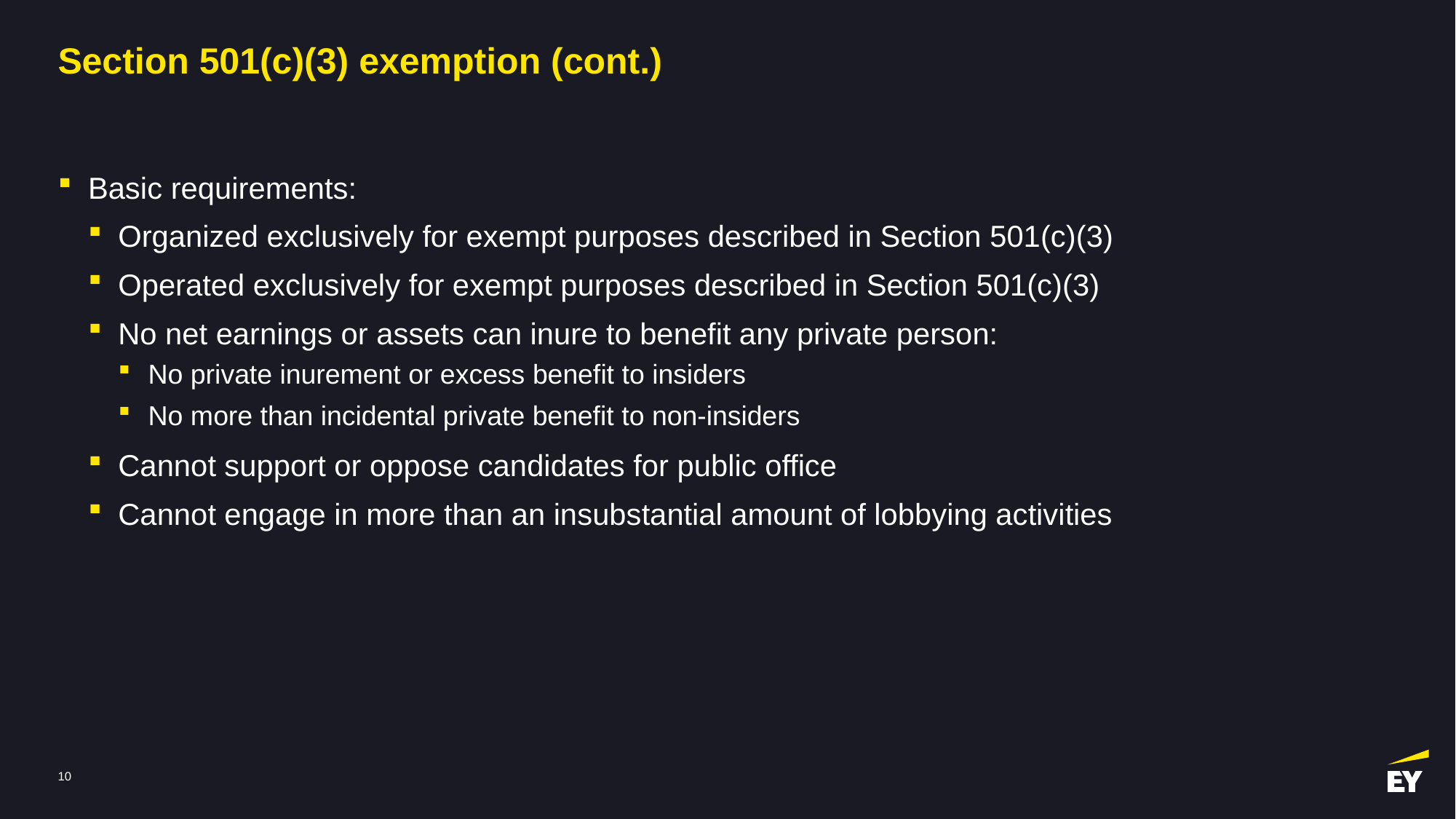

# Section 501(c)(3) exemption (cont.)
Basic requirements:
Organized exclusively for exempt purposes described in Section 501(c)(3)
Operated exclusively for exempt purposes described in Section 501(c)(3)
No net earnings or assets can inure to benefit any private person:
No private inurement or excess benefit to insiders
No more than incidental private benefit to non-insiders
Cannot support or oppose candidates for public office
Cannot engage in more than an insubstantial amount of lobbying activities
10